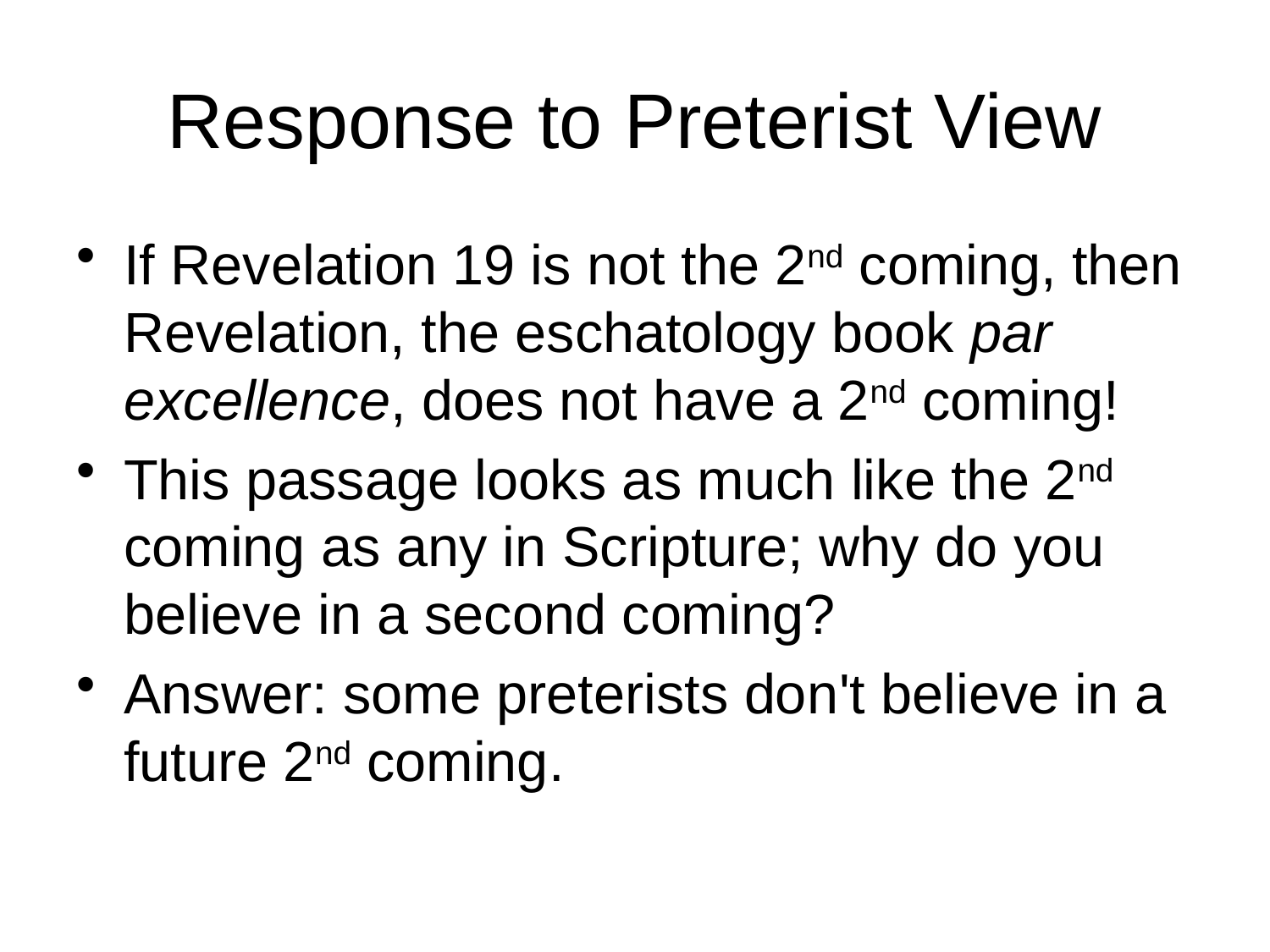

# Response to Preterist View
If Revelation 19 is not the 2nd coming, then Revelation, the eschatology book par excellence, does not have a 2nd coming!
This passage looks as much like the 2nd coming as any in Scripture; why do you believe in a second coming?
Answer: some preterists don't believe in a future 2nd coming.